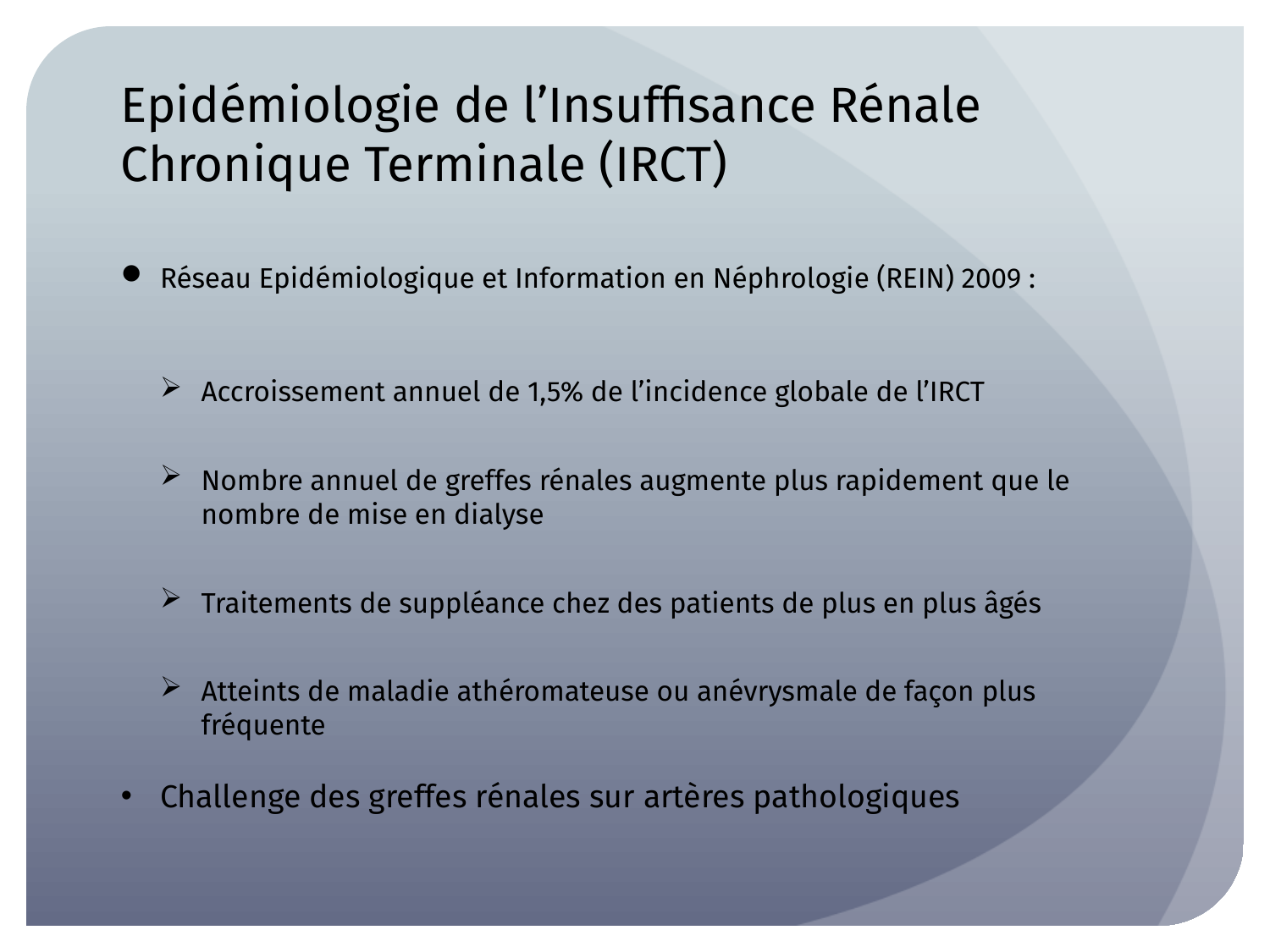

# Epidémiologie de l’Insuffisance Rénale Chronique Terminale (IRCT)
Réseau Epidémiologique et Information en Néphrologie (REIN) 2009 :

Accroissement annuel de 1,5% de l’incidence globale de l’IRCT

Nombre annuel de greffes rénales augmente plus rapidement que le nombre de mise en dialyse

Traitements de suppléance chez des patients de plus en plus âgés

Atteints de maladie athéromateuse ou anévrysmale de façon plus fréquente
Challenge des greffes rénales sur artères pathologiques